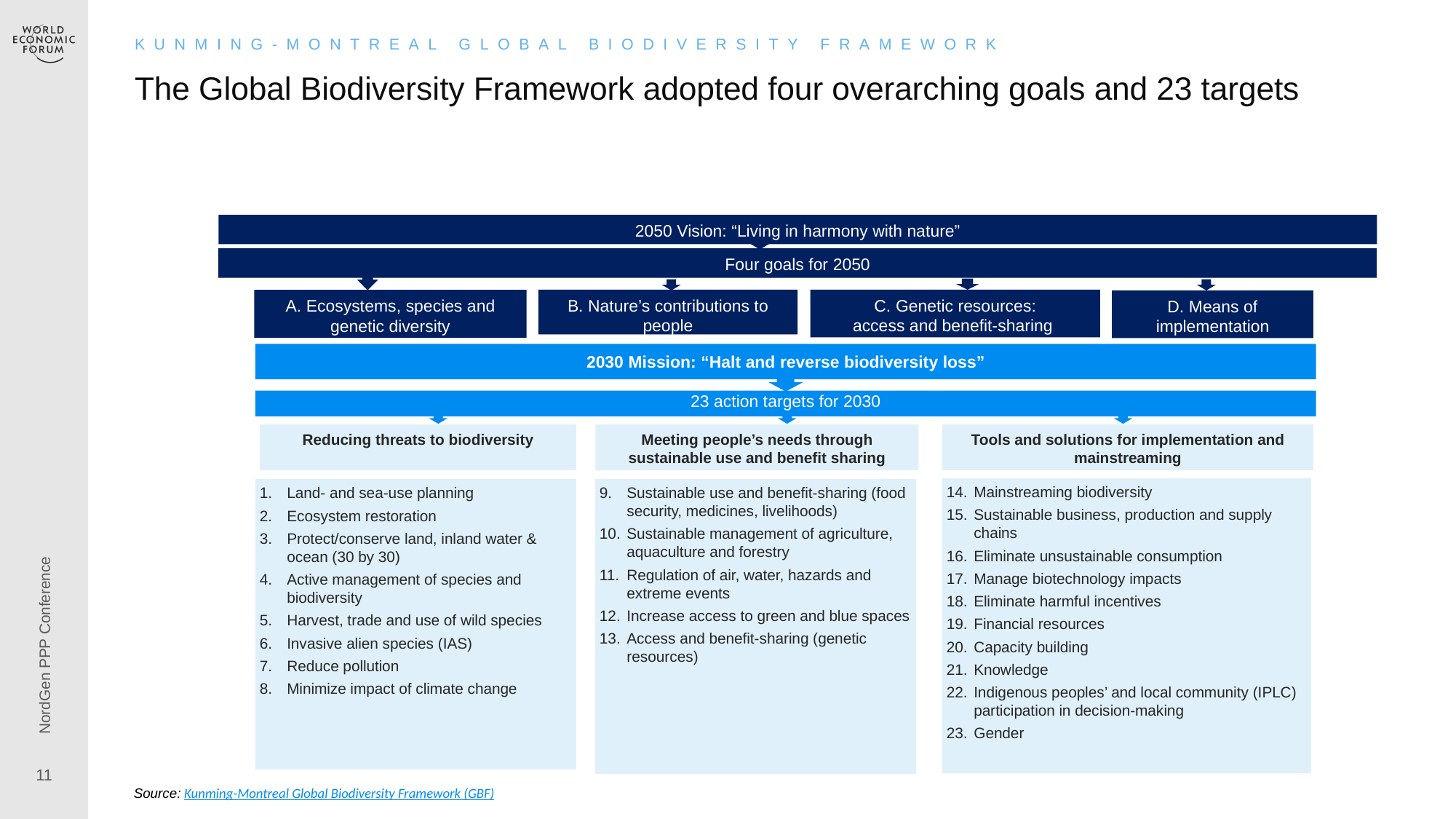

KUNMING-MONTREAL GLOBAL BIODIVERSITY FRAMEWORK
# The Global Biodiversity Framework adopted four overarching goals and 23 targets
2050 Vision: “Living in harmony with nature”

Four goals for 2050

C. Genetic resources:
access and benefit-sharing
B. Nature’s contributions to people
A. Ecosystems, species and genetic diversity
D. Means of implementation
2030 Mission: “Halt and reverse biodiversity loss”

23 action targets for 2030

Reducing threats to biodiversity

Meeting people’s needs through sustainable use and benefit sharing
Tools and solutions for implementation and mainstreaming
Mainstreaming biodiversity
Sustainable business, production and supply chains
Eliminate unsustainable consumption
Manage biotechnology impacts
Eliminate harmful incentives
Financial resources
Capacity building
Knowledge
Indigenous peoples’ and local community (IPLC) participation in decision-making
Gender
Sustainable use and benefit-sharing (food security, medicines, livelihoods)
Sustainable management of agriculture, aquaculture and forestry
Regulation of air, water, hazards and extreme events
Increase access to green and blue spaces
Access and benefit-sharing (genetic resources)
Land- and sea-use planning
Ecosystem restoration
Protect/conserve land, inland water & ocean (30 by 30)
Active management of species and biodiversity
Harvest, trade and use of wild species
Invasive alien species (IAS)
Reduce pollution
Minimize impact of climate change
NordGen PPP Conference
11
Source: Kunming-Montreal Global Biodiversity Framework (GBF)